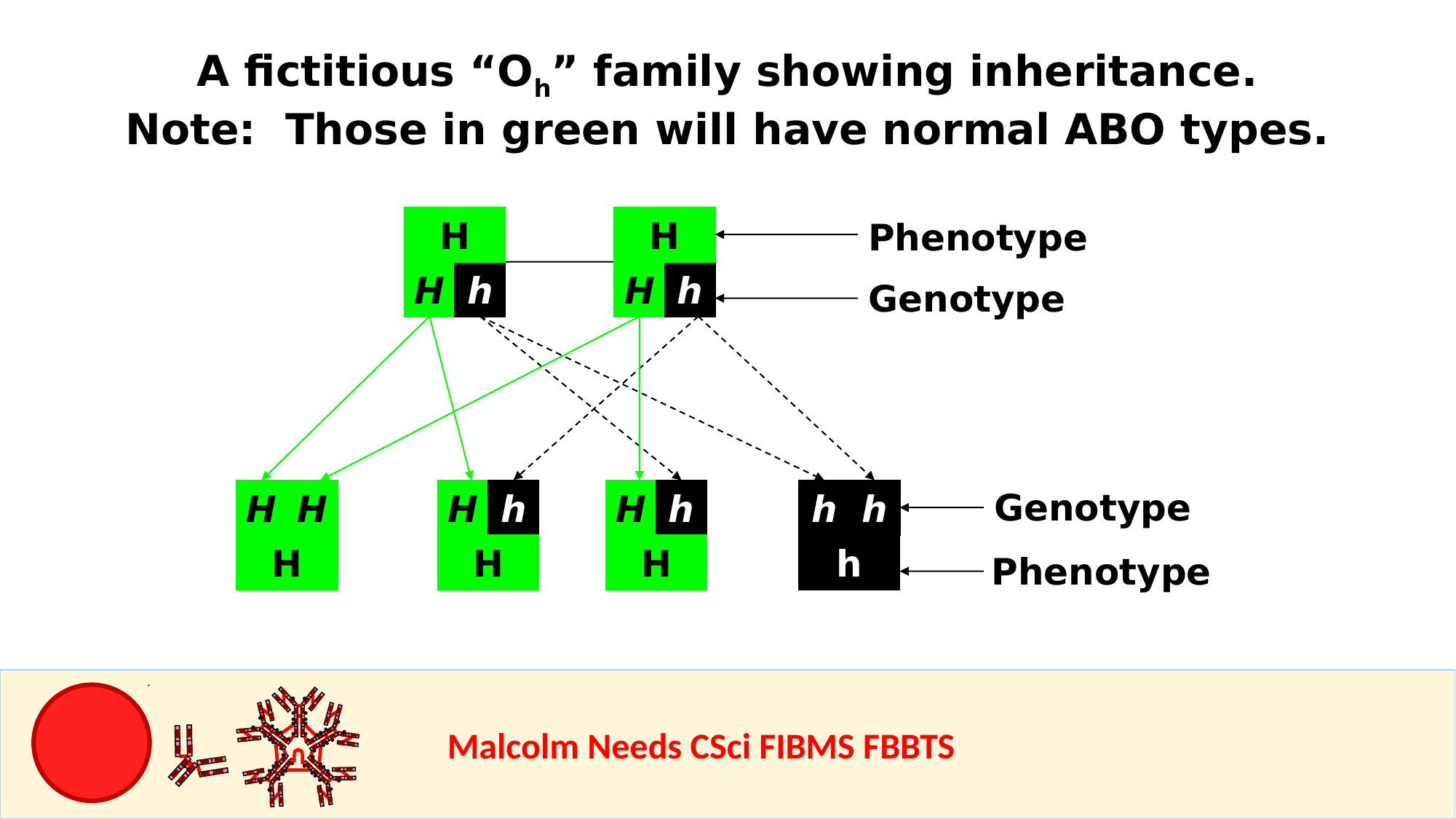

A fictitious “Oh” family showing inheritance.
Note:  Those in green will have normal ABO types.
H
H
Phenotype

H
h

H
h
Genotype

Genotype
H
H
H
h
H
h
h
h

H
H
H
h
Phenotype

				Malcolm Needs CSci FIBMS FBBTS